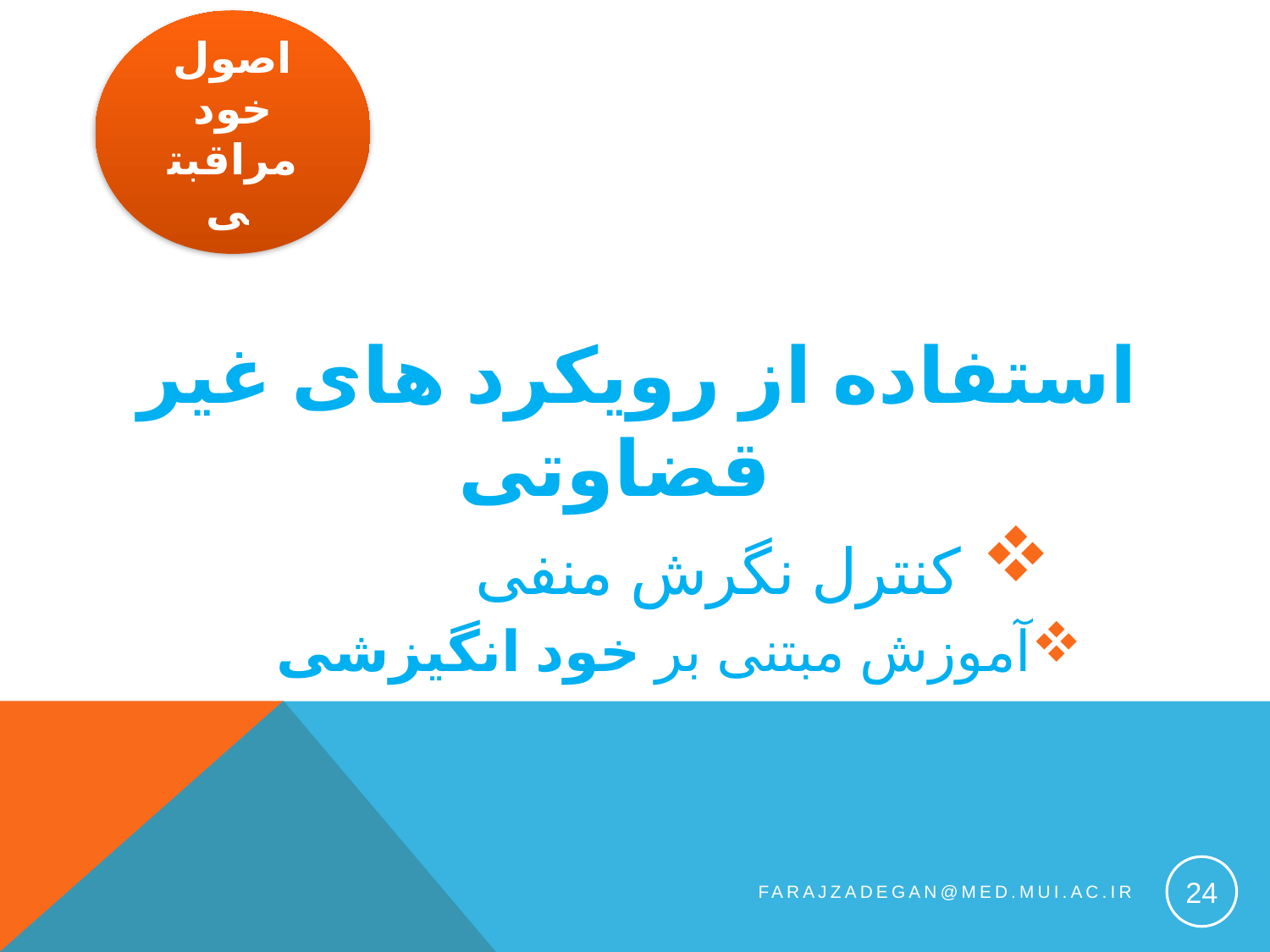

اصول خود مراقبتی

استفاده از رویکرد های غیر قضاوتی
 کنترل نگرش منفی
آموزش مبتنی بر خود انگیزشی
24
farajzadegan@med.mui.ac.ir